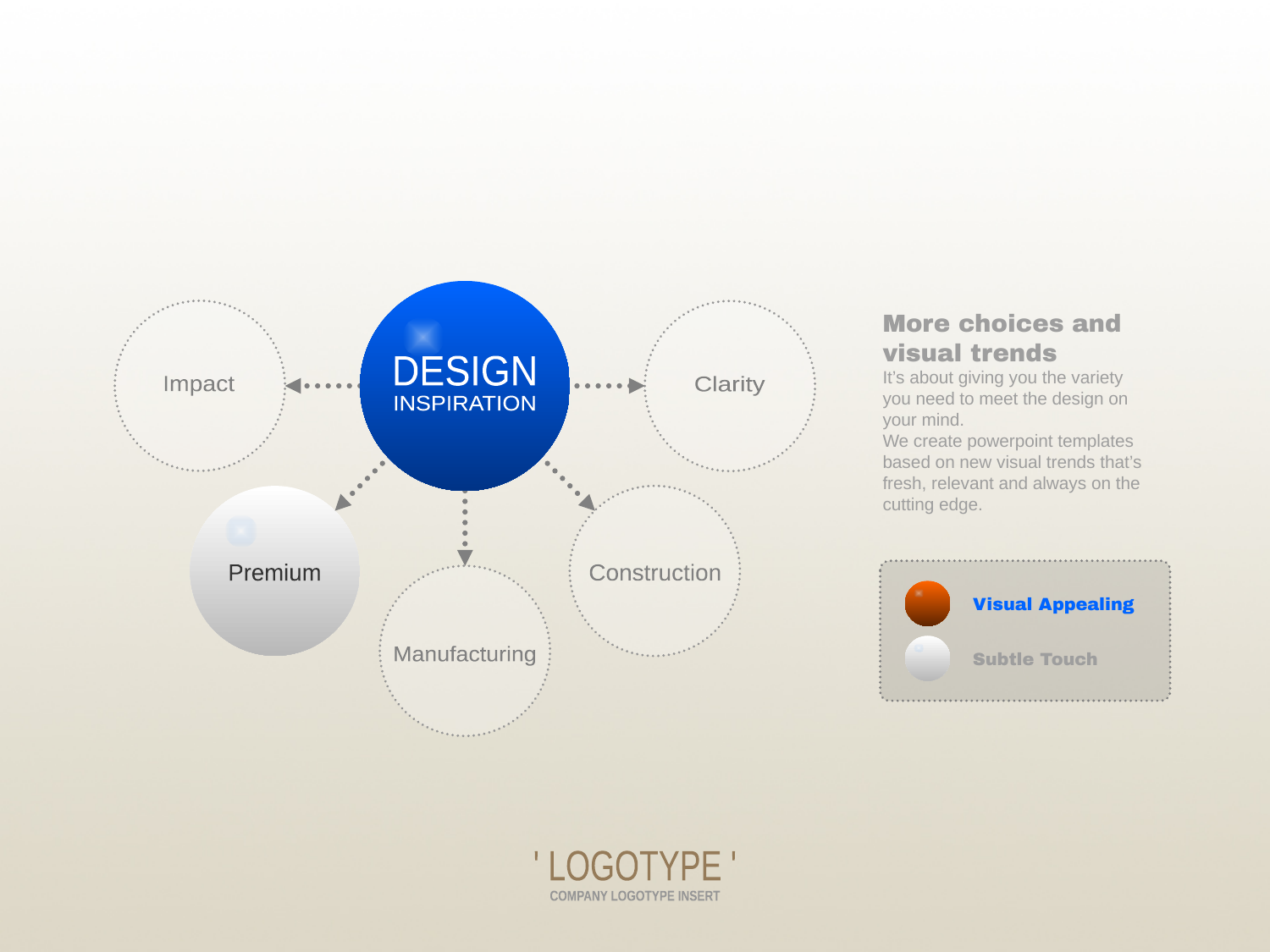

DESIGN
INSPIRATION

More choices and visual trends
It’s about giving you the variety you need to meet the design on your mind.
We create powerpoint templates based on new visual trends that’s fresh, relevant and always on the cutting edge.
Impact
Clarity

Premium
Construction

Visual Appealing

Subtle Touch
Manufacturing

' LOGOTYPE '
COMPANY LOGOTYPE INSERT